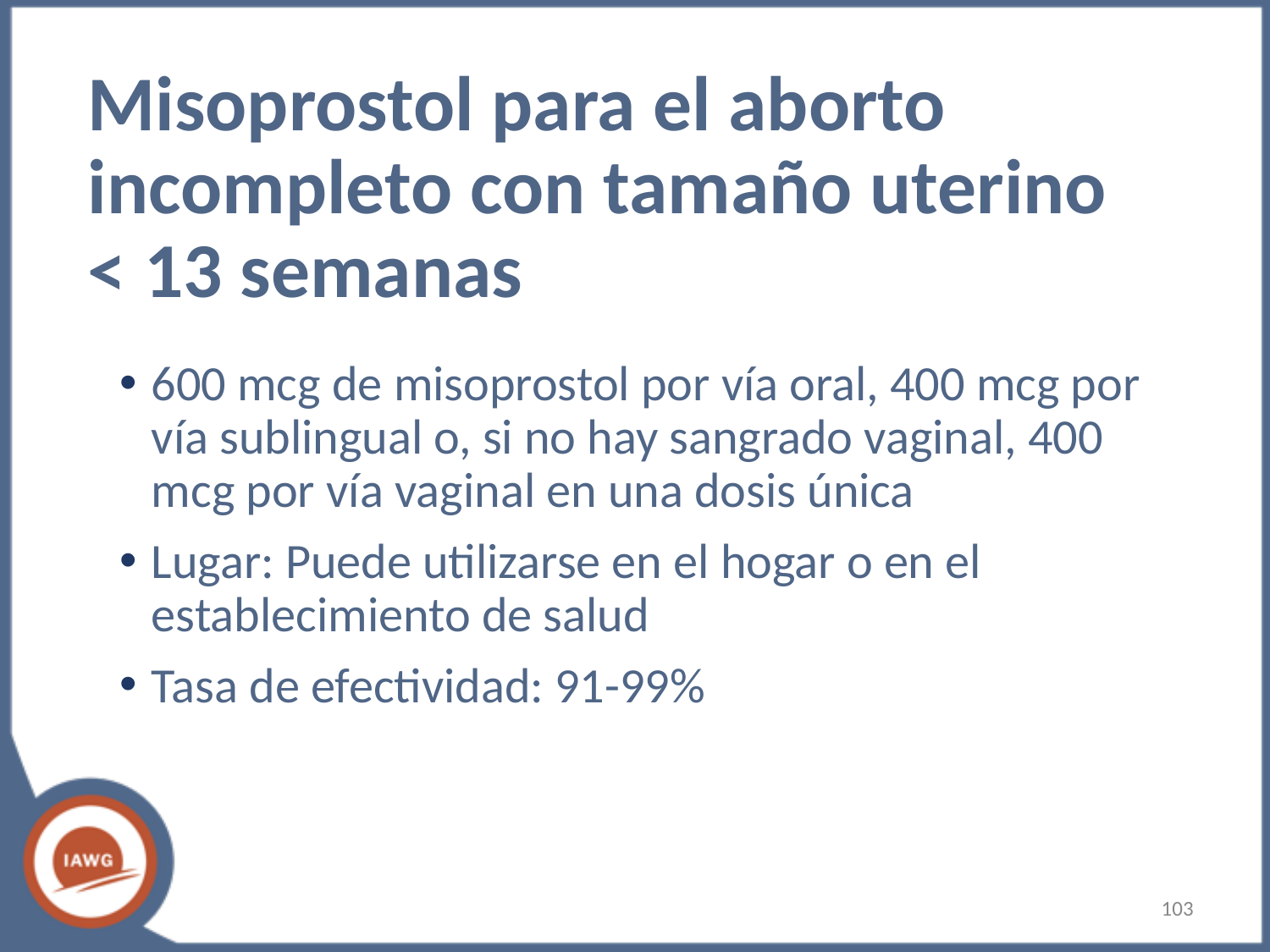

# Misoprostol para el aborto incompleto con tamaño uterino < 13 semanas
600 mcg de misoprostol por vía oral, 400 mcg por vía sublingual o, si no hay sangrado vaginal, 400 mcg por vía vaginal en una dosis única
Lugar: Puede utilizarse en el hogar o en el establecimiento de salud
Tasa de efectividad: 91-99%
103